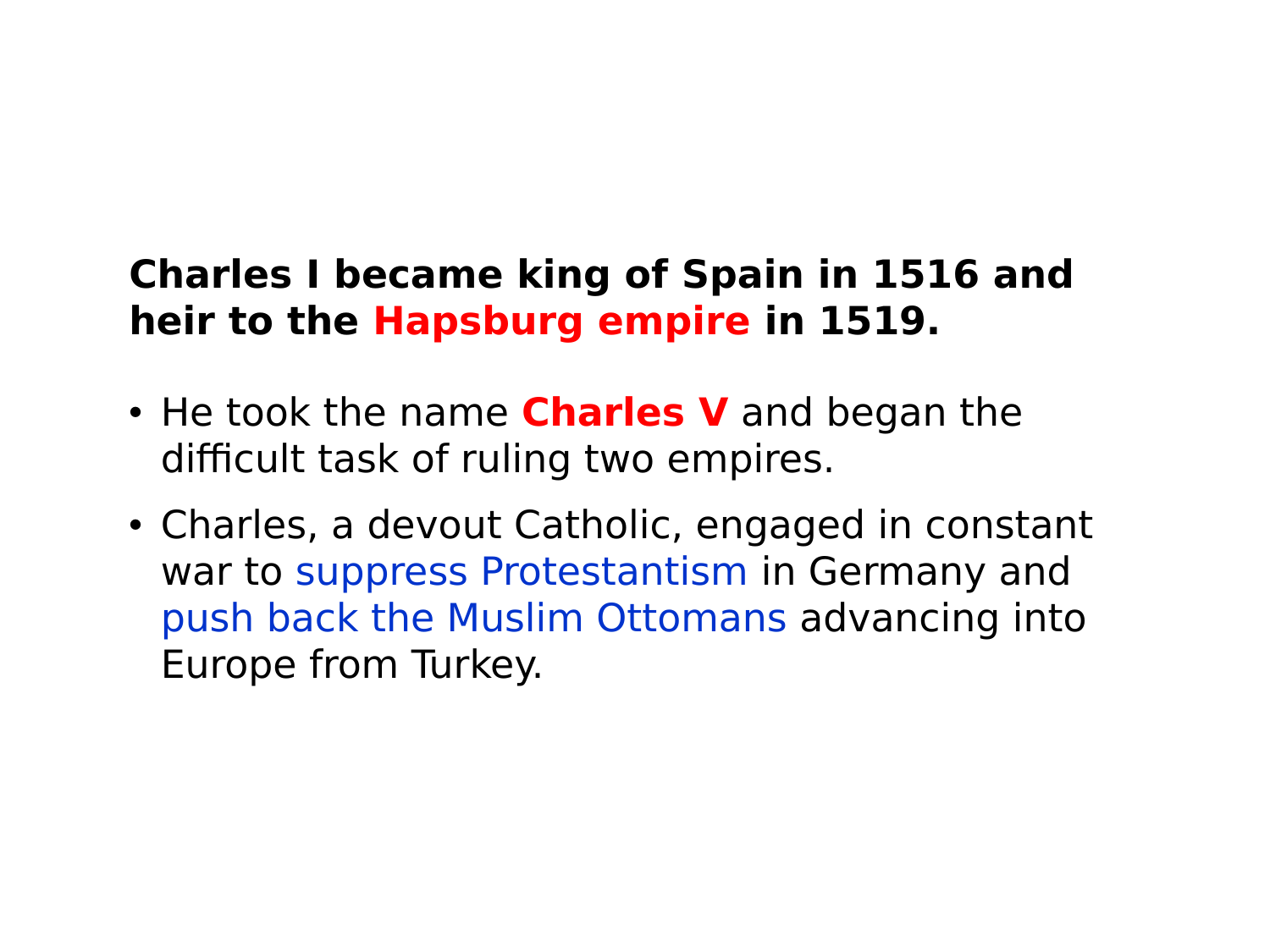

Charles I became king of Spain in 1516 and heir to the Hapsburg empire in 1519.
He took the name Charles V and began the difficult task of ruling two empires.
Charles, a devout Catholic, engaged in constant war to suppress Protestantism in Germany and push back the Muslim Ottomans advancing into Europe from Turkey.